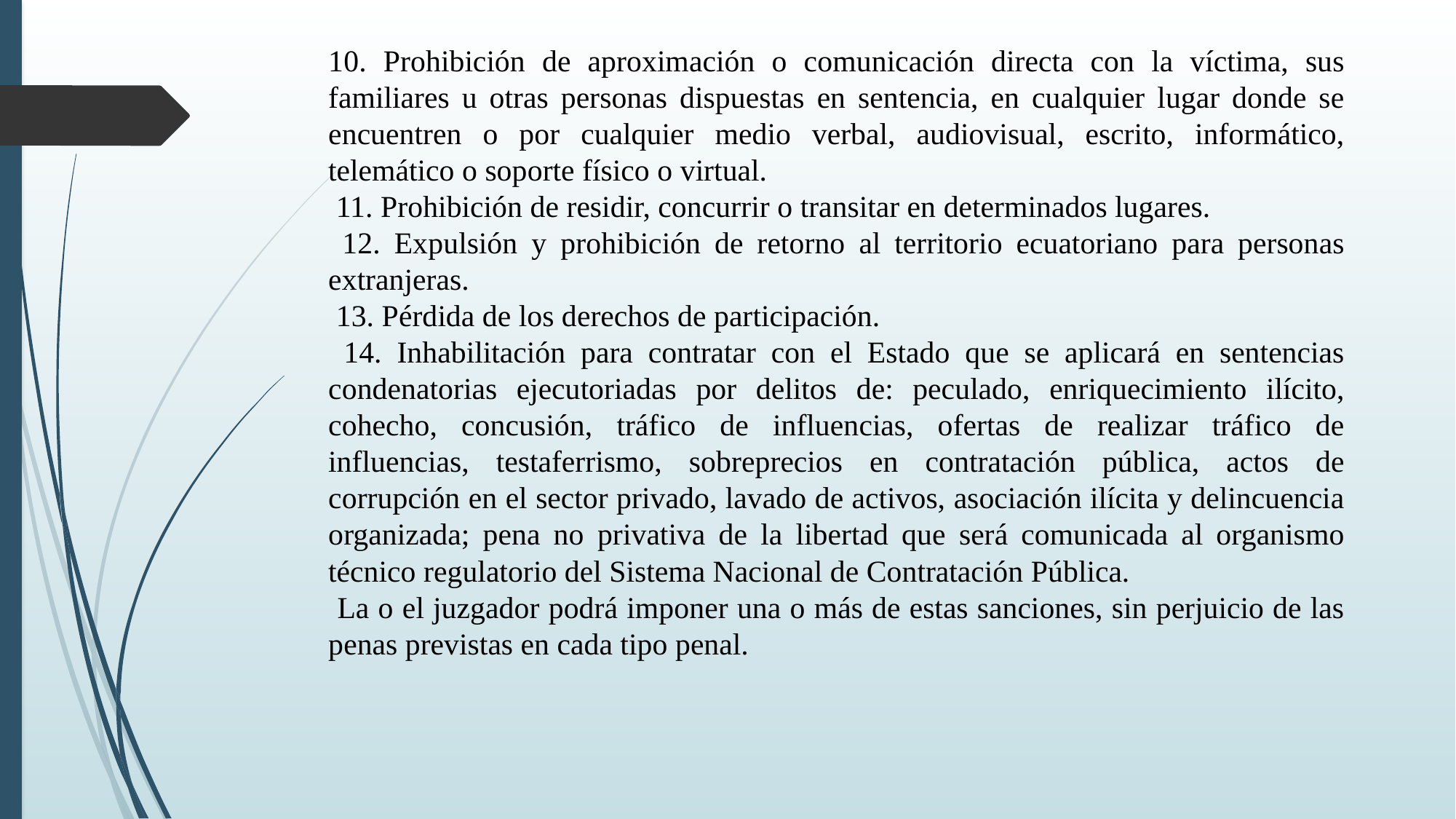

10. Prohibición de aproximación o comunicación directa con la víctima, sus familiares u otras personas dispuestas en sentencia, en cualquier lugar donde se encuentren o por cualquier medio verbal, audiovisual, escrito, informático, telemático o soporte físico o virtual.
 11. Prohibición de residir, concurrir o transitar en determinados lugares.
 12. Expulsión y prohibición de retorno al territorio ecuatoriano para personas extranjeras.
 13. Pérdida de los derechos de participación.
 14. Inhabilitación para contratar con el Estado que se aplicará en sentencias condenatorias ejecutoriadas por delitos de: peculado, enriquecimiento ilícito, cohecho, concusión, tráfico de influencias, ofertas de realizar tráfico de influencias, testaferrismo, sobreprecios en contratación pública, actos de corrupción en el sector privado, lavado de activos, asociación ilícita y delincuencia organizada; pena no privativa de la libertad que será comunicada al organismo técnico regulatorio del Sistema Nacional de Contratación Pública.
 La o el juzgador podrá imponer una o más de estas sanciones, sin perjuicio de las penas previstas en cada tipo penal.